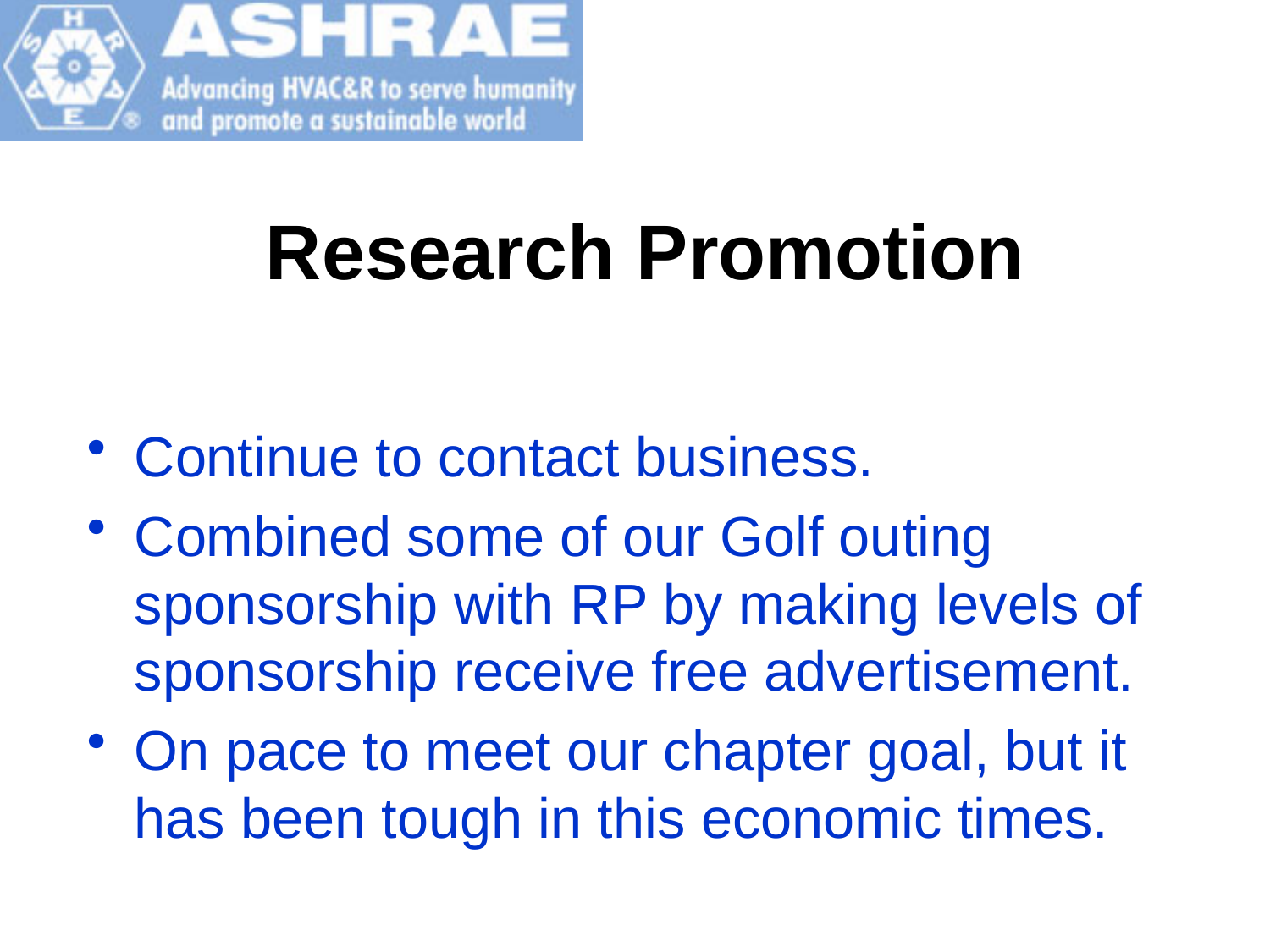

# Research Promotion
Continue to contact business.
Combined some of our Golf outing sponsorship with RP by making levels of sponsorship receive free advertisement.
On pace to meet our chapter goal, but it has been tough in this economic times.